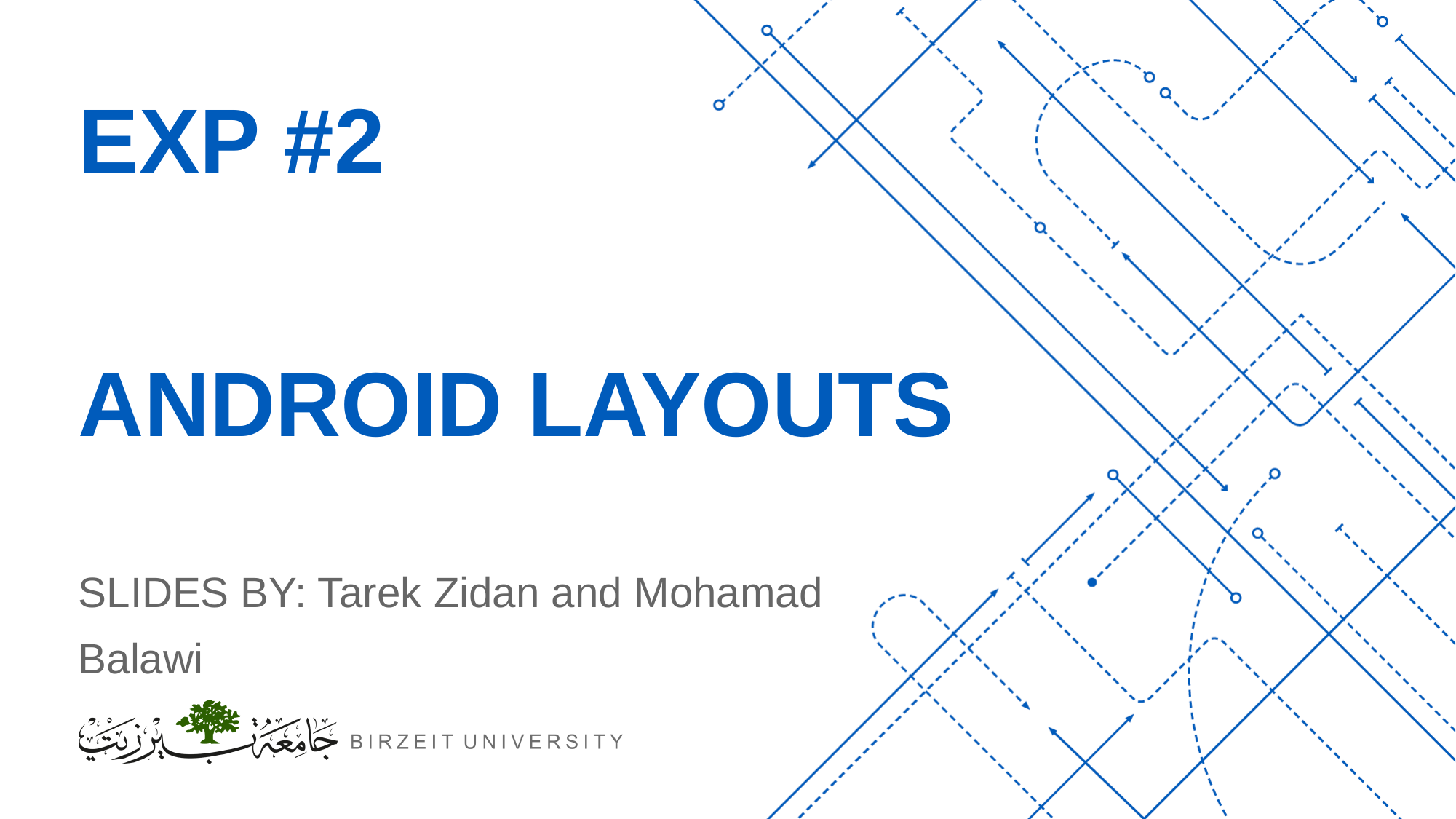

# Exp #2 Android Layouts
SLIDES BY: Tarek Zidan and Mohamad Balawi